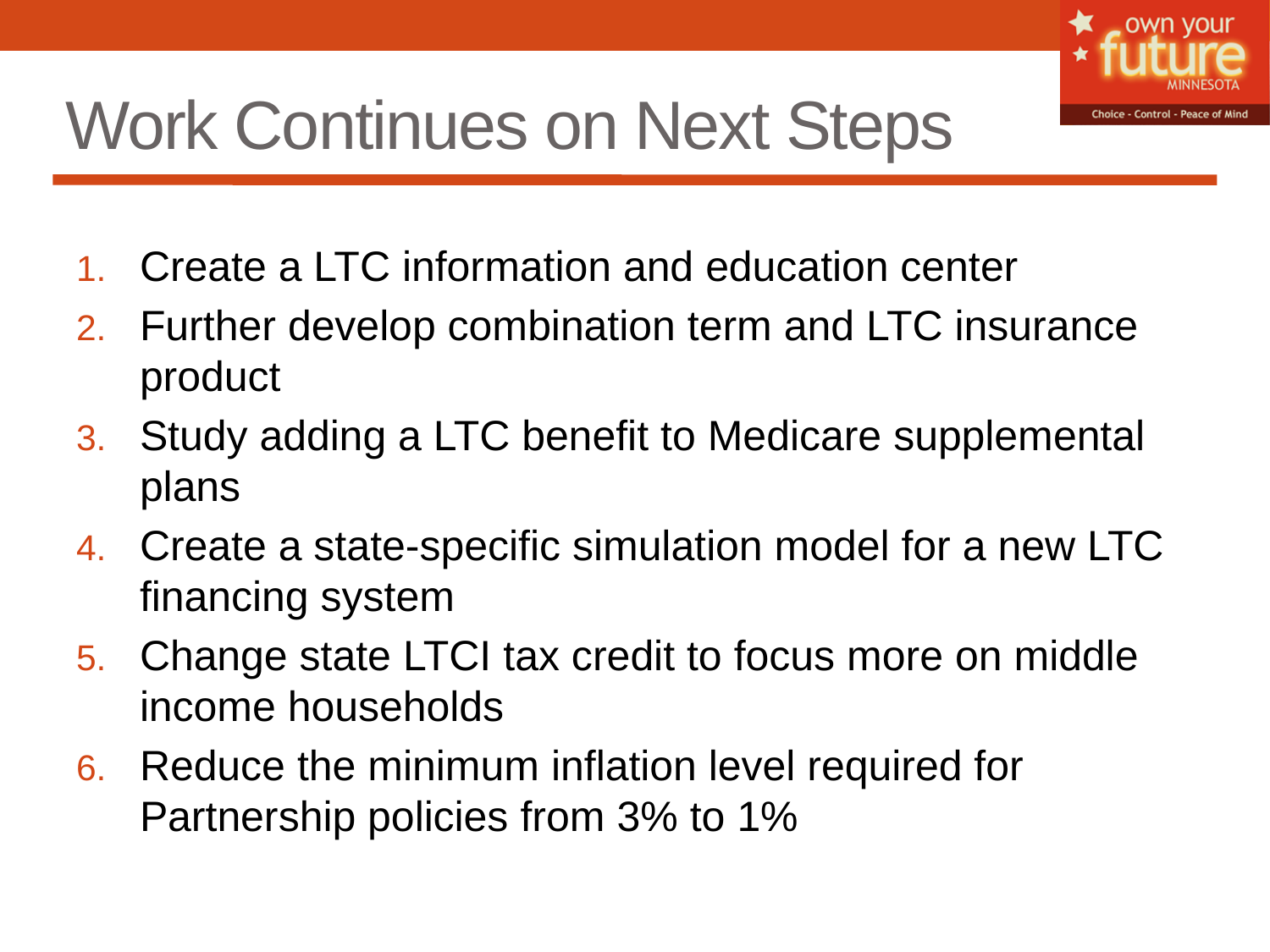

# Work Continues on Next Steps

Create a LTC information and education center
Further develop combination term and LTC insurance product
Study adding a LTC benefit to Medicare supplemental plans
Create a state-specific simulation model for a new LTC financing system
Change state LTCI tax credit to focus more on middle income households
Reduce the minimum inflation level required for Partnership policies from 3% to 1%